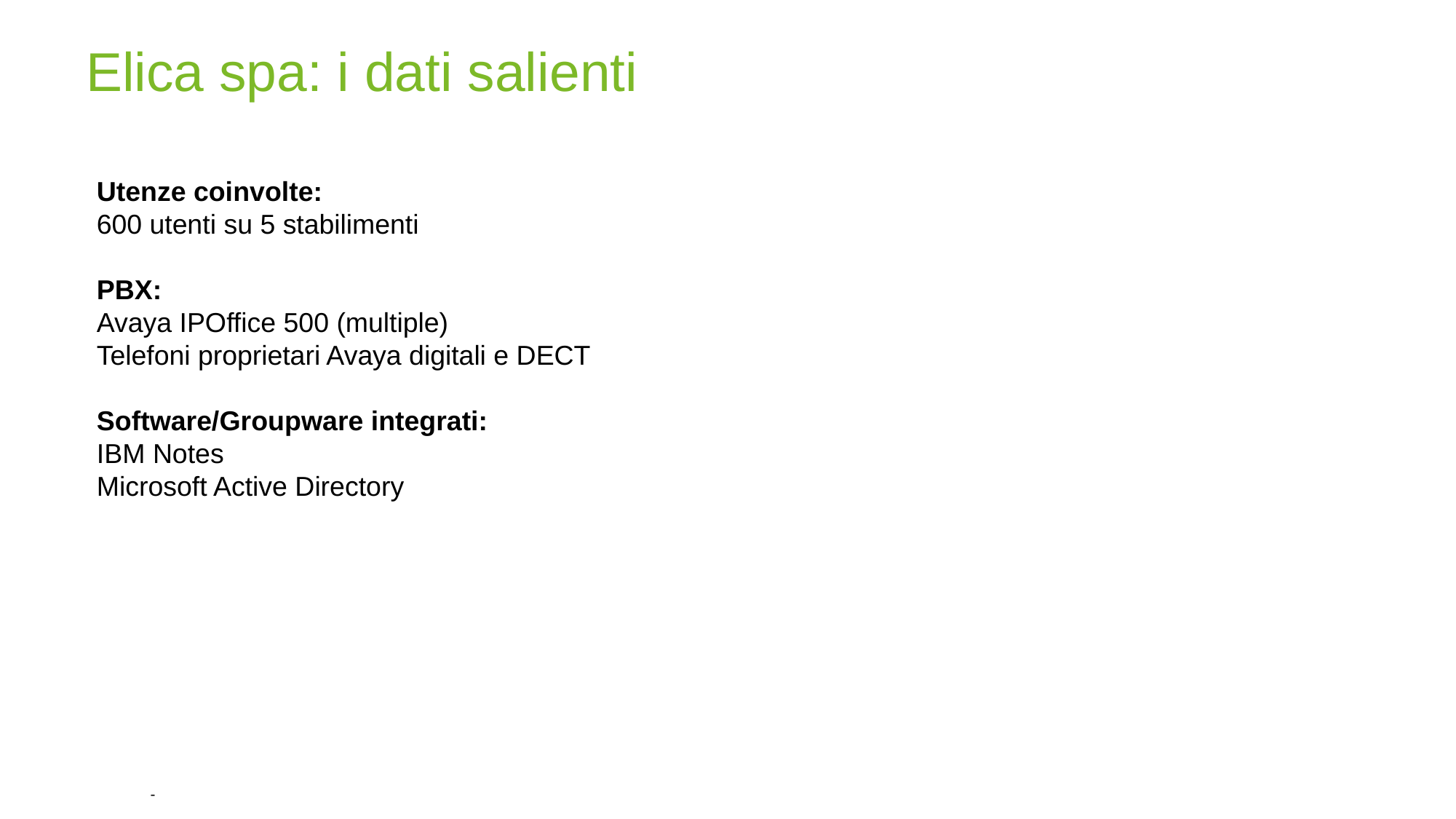

# Elica spa: i dati salienti
Utenze coinvolte:
600 utenti su 5 stabilimenti

PBX:
Avaya IPOffice 500 (multiple)
Telefoni proprietari Avaya digitali e DECT

Software/Groupware integrati:
IBM Notes
Microsoft Active Directory